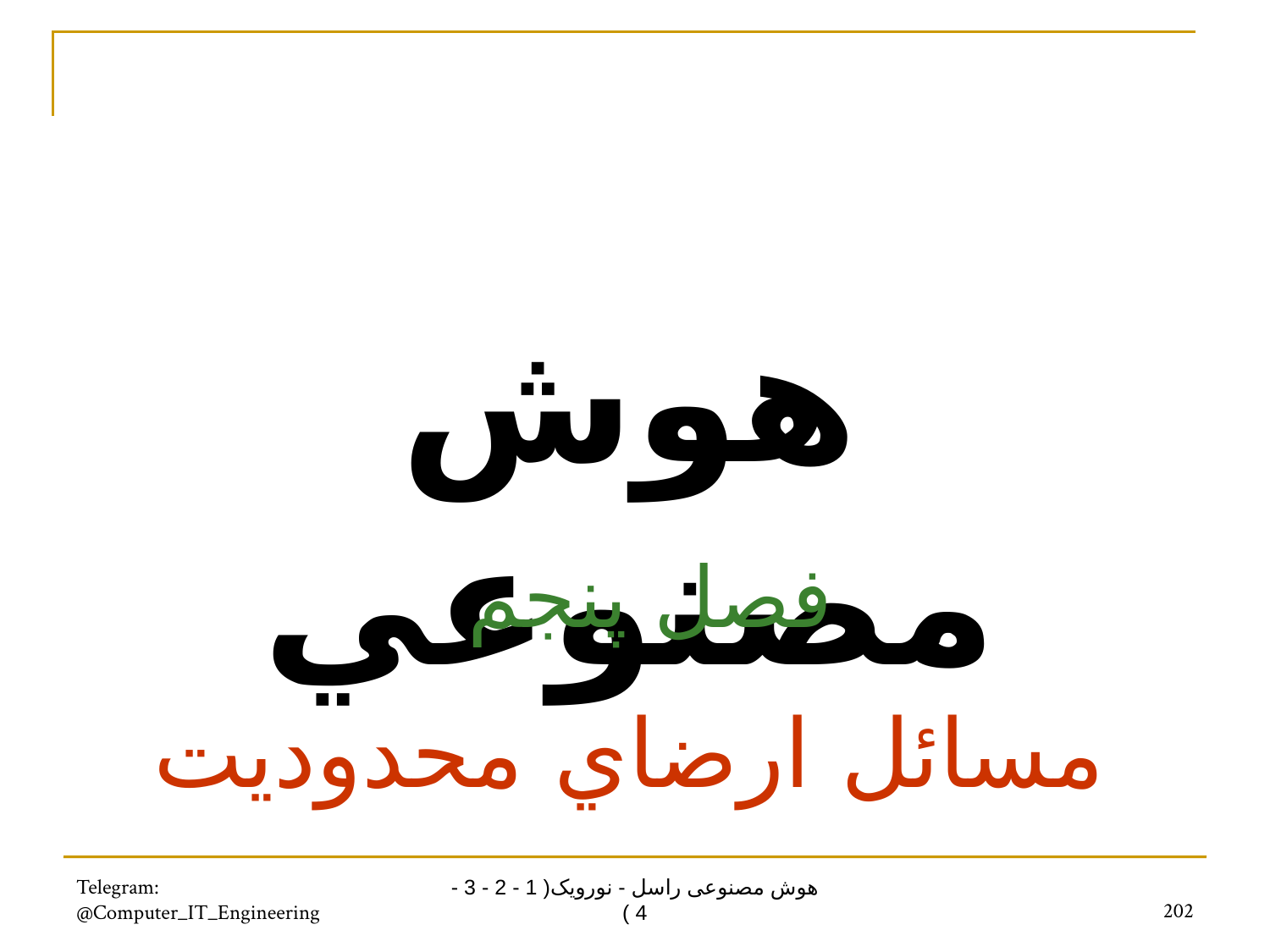

هوش مصنوعي
فصل پنجم
مسائل ارضاي محدوديت
Telegram: @Computer_IT_Engineering
202
هوش مصنوعی راسل - نورویک( 1 - 2 - 3 - 4 )